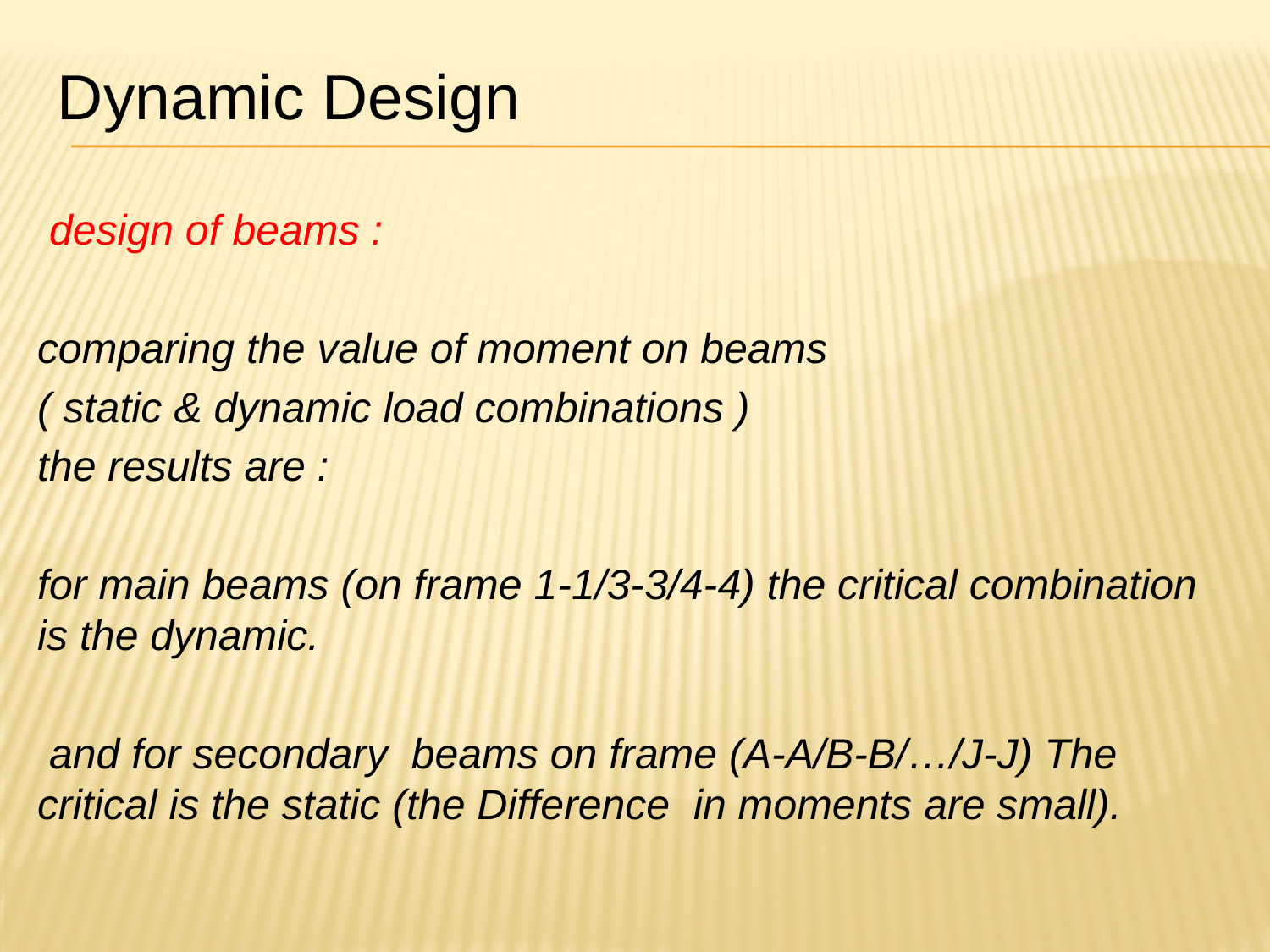

# Dynamic Design
 design of beams :

comparing the value of moment on beams
( static & dynamic load combinations )
the results are :

for main beams (on frame 1-1/3-3/4-4) the critical combination is the dynamic.

 and for secondary  beams on frame (A-A/B-B/…/J-J) The critical is the static (the Difference  in moments are small).